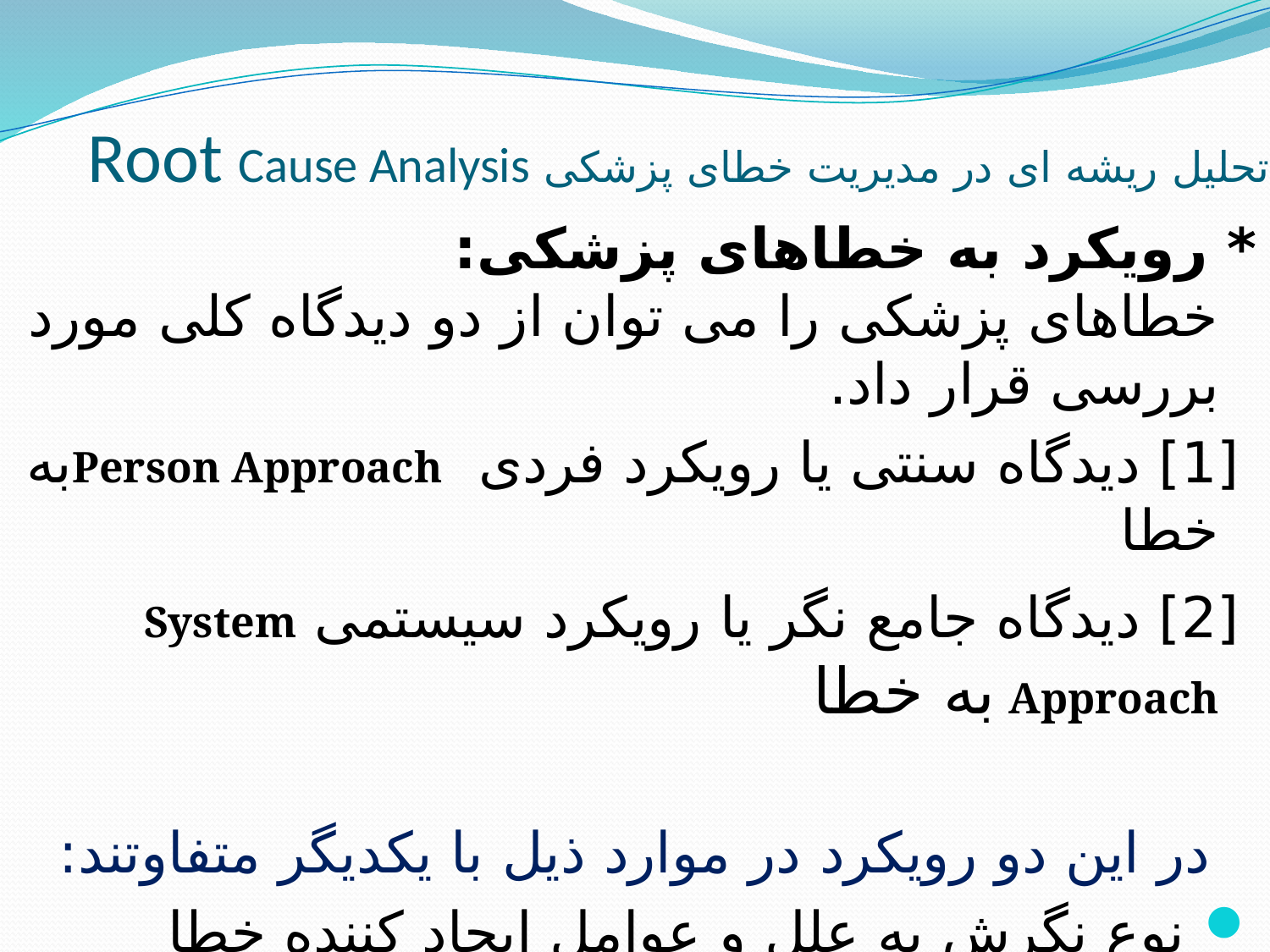

# تحلیل ریشه ای در مدیریت خطای پزشکی Root Cause Analysis
* رویکرد به خطاهای پزشکی:
خطاهای پزشکی را می توان از دو دیدگاه کلی مورد بررسی قرار داد.
 [1] دیدگاه سنتی یا رویکرد فردی  Person Approachبه خطا
 [2] دیدگاه جامع نگر یا رویکرد سیستمی System Approach به خطا

در این دو رویکرد در موارد ذیل با یکدیگر متفاوتند:
نوع نگرش به علل و عوامل ایجاد کننده خطا
نحوه مدیریت خطا،